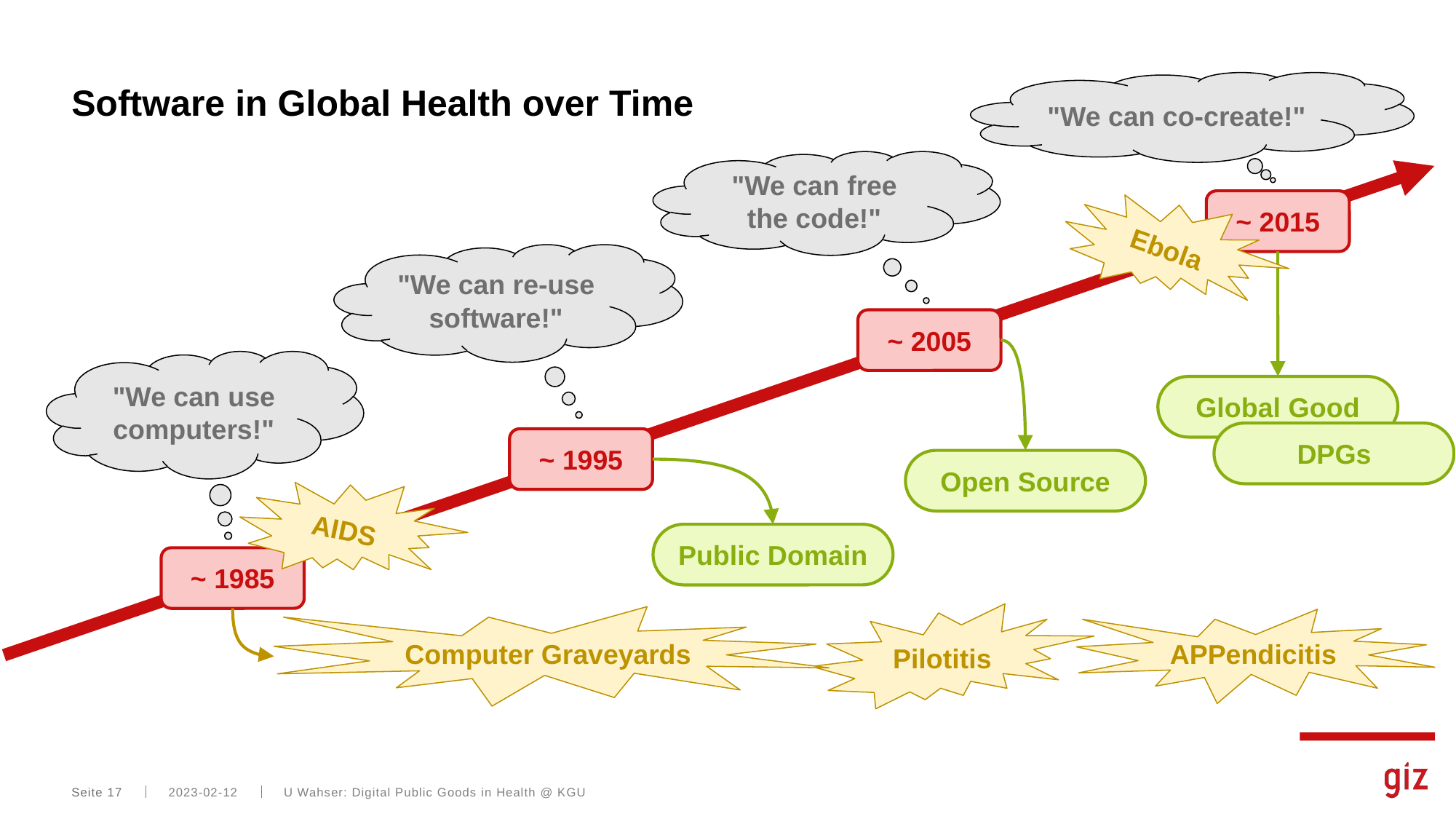

# Software in Global Health over Time
"We can co-create!"
"We can free the code!"
~ 2015
Ebola
"We can re-use software!"
~ 2005
"We can use computers!"
Global Good
DPGs
~ 1995
Open Source
AIDS
Public Domain
~ 1985
Pilotitis
Computer Graveyards
APPendicitis
Seite 17
2023-02-12
U Wahser: Digital Public Goods in Health @ KGU